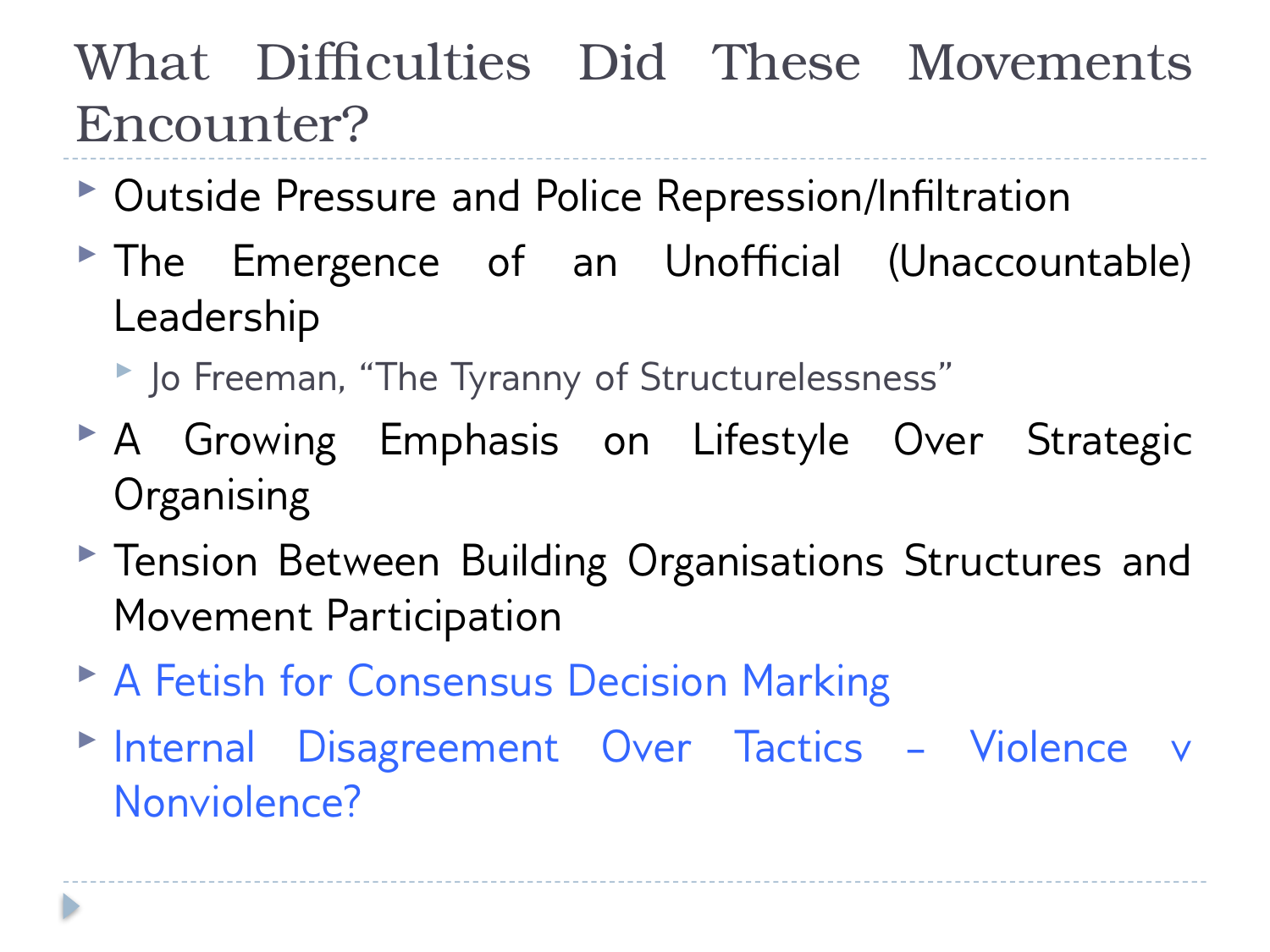

# What Difficulties Did These Movements Encounter?
Outside Pressure and Police Repression/Infiltration
The Emergence of an Unofficial (Unaccountable) Leadership
Jo Freeman, “The Tyranny of Structurelessness”
A Growing Emphasis on Lifestyle Over Strategic Organising
Tension Between Building Organisations Structures and Movement Participation
A Fetish for Consensus Decision Marking
Internal Disagreement Over Tactics – Violence v Nonviolence?